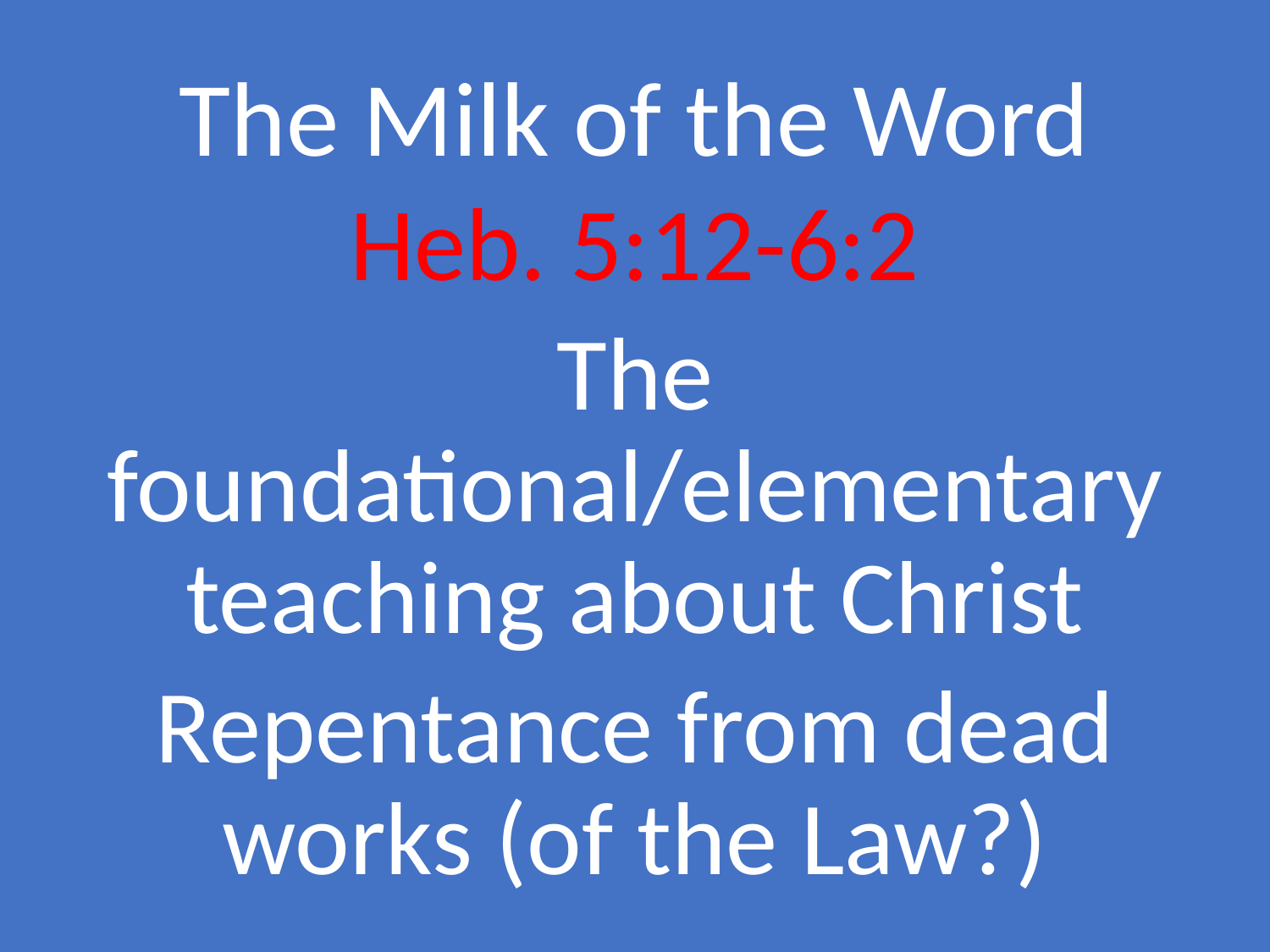

# The Milk of the Word
Heb. 5:12-6:2
The foundational/elementary teaching about Christ
Repentance from dead works (of the Law?)